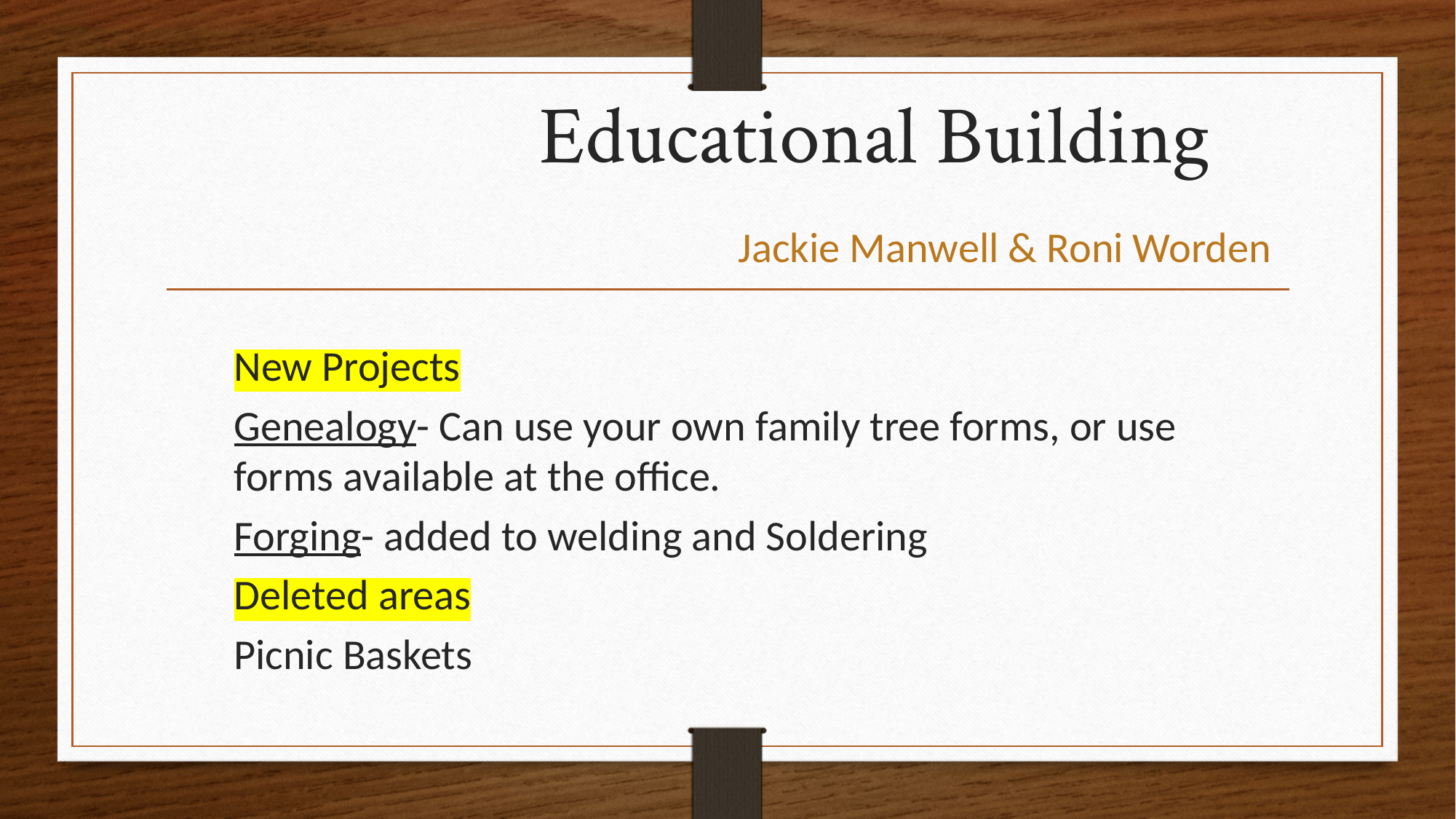

# Educational Building

New Projects
Genealogy- Can use your own family tree forms, or use forms available at the office.
Forging- added to welding and Soldering
Deleted areas
Picnic Baskets

Jackie Manwell & Roni Worden